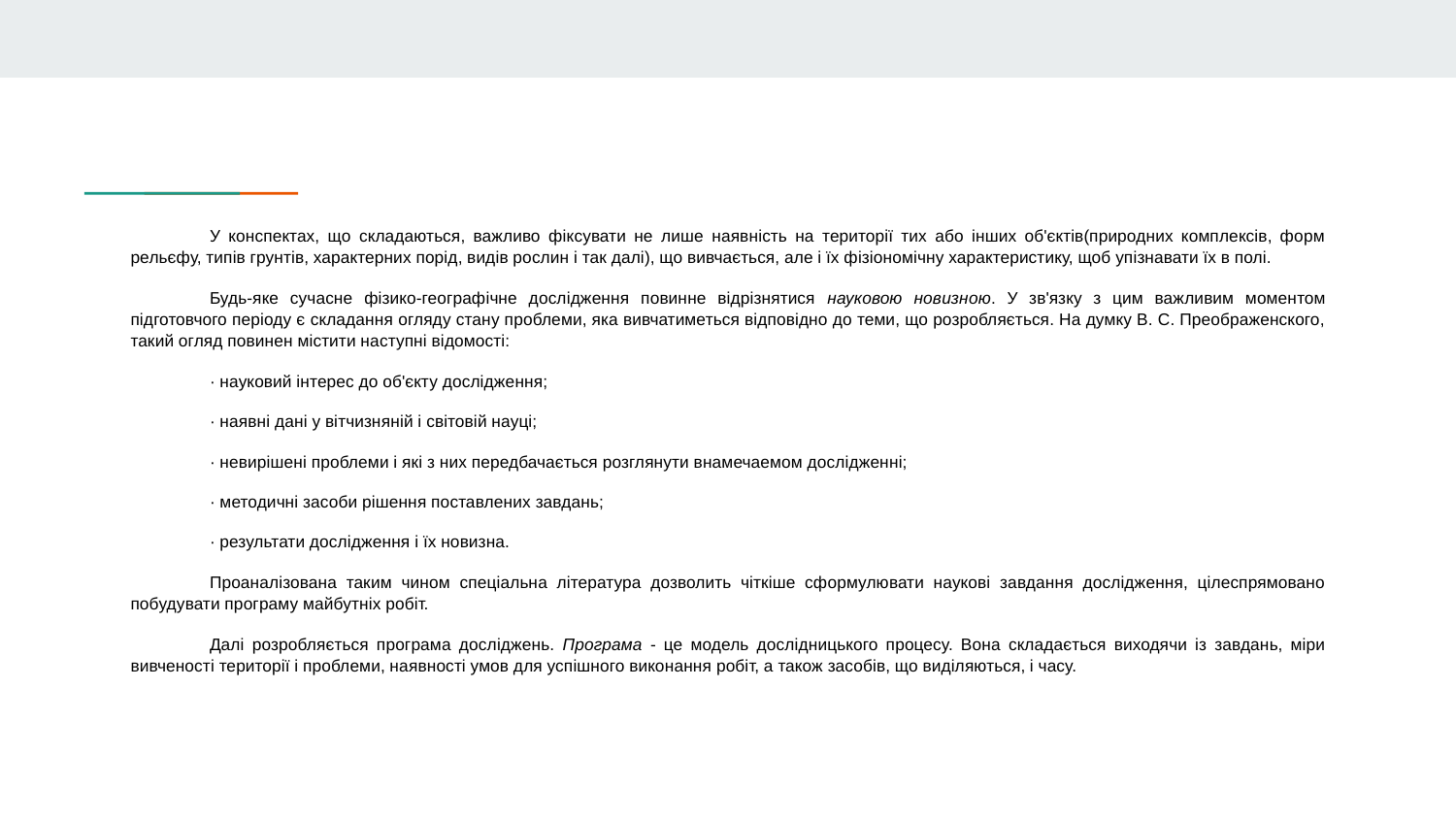

У конспектах, що складаються, важливо фіксувати не лише наявність на території тих або інших об'єктів(природних комплексів, форм рельєфу, типів грунтів, характерних порід, видів рослин і так далі), що вивчається, але і їх фізіономічну характеристику, щоб упізнавати їх в полі.
Будь-яке сучасне фізико-географічне дослідження повинне відрізнятися науковою новизною. У зв'язку з цим важливим моментом підготовчого періоду є складання огляду стану проблеми, яка вивчатиметься відповідно до теми, що розробляється. На думку В. С. Преображенского, такий огляд повинен містити наступні відомості:
· науковий інтерес до об'єкту дослідження;
· наявні дані у вітчизняній і світовій науці;
· невирішені проблеми і які з них передбачається розглянути внамечаемом дослідженні;
· методичні засоби рішення поставлених завдань;
· результати дослідження і їх новизна.
Проаналізована таким чином спеціальна література дозволить чіткіше сформулювати наукові завдання дослідження, цілеспрямовано побудувати програму майбутніх робіт.
Далі розробляється програма досліджень. Програма - це модель дослідницького процесу. Вона складається виходячи із завдань, міри вивченості території і проблеми, наявності умов для успішного виконання робіт, а також засобів, що виділяються, і часу.